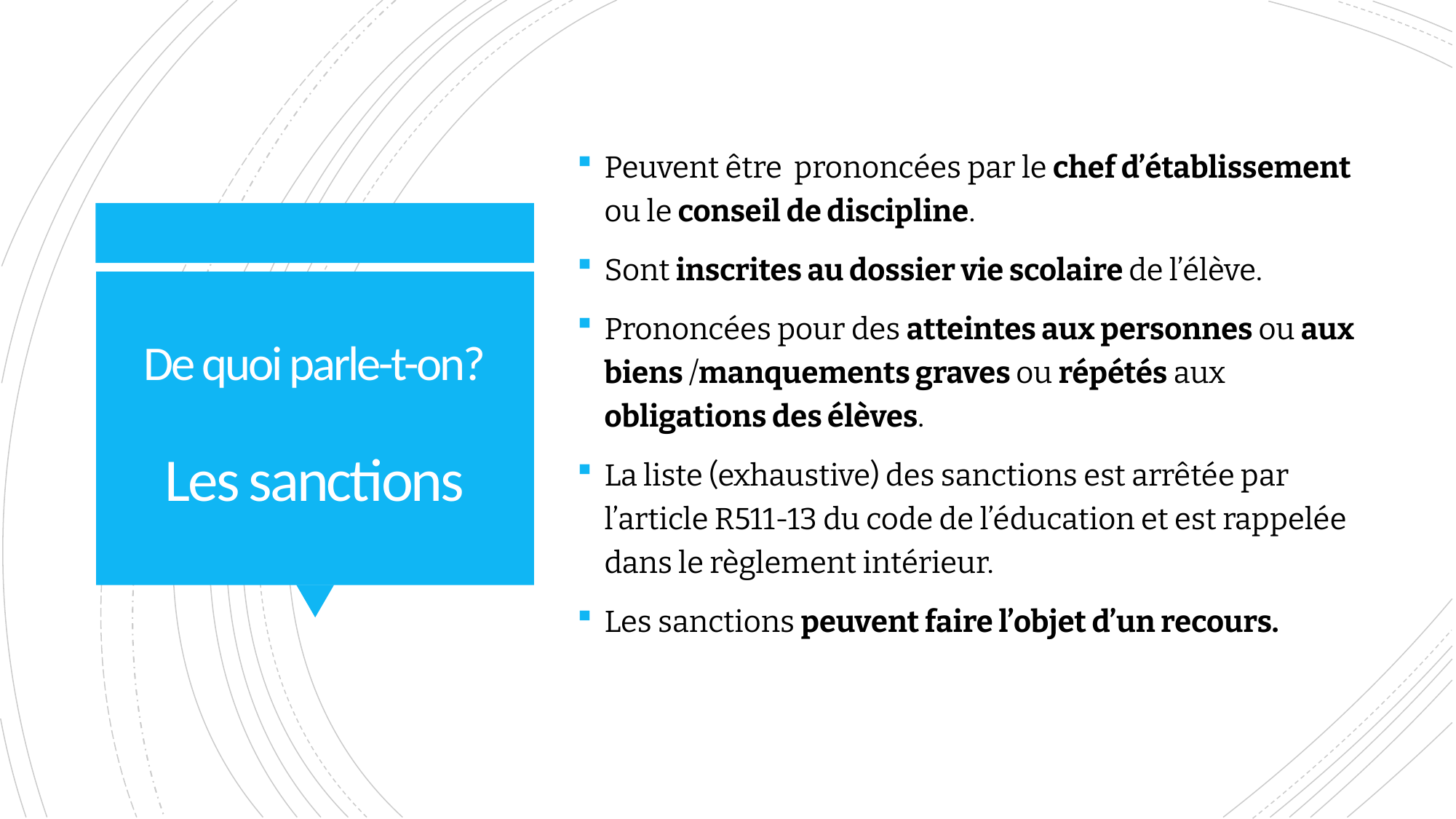

Peuvent être  prononcées par le chef d’établissement ou le conseil de discipline.
Sont inscrites au dossier vie scolaire de l’élève.
Prononcées pour des atteintes aux personnes ou aux biens /manquements graves ou répétés aux obligations des élèves.
La liste (exhaustive) des sanctions est arrêtée par l’article R511-13 du code de l’éducation et est rappelée dans le règlement intérieur.
Les sanctions peuvent faire l’objet d’un recours.
# De quoi parle-t-on? Les sanctions